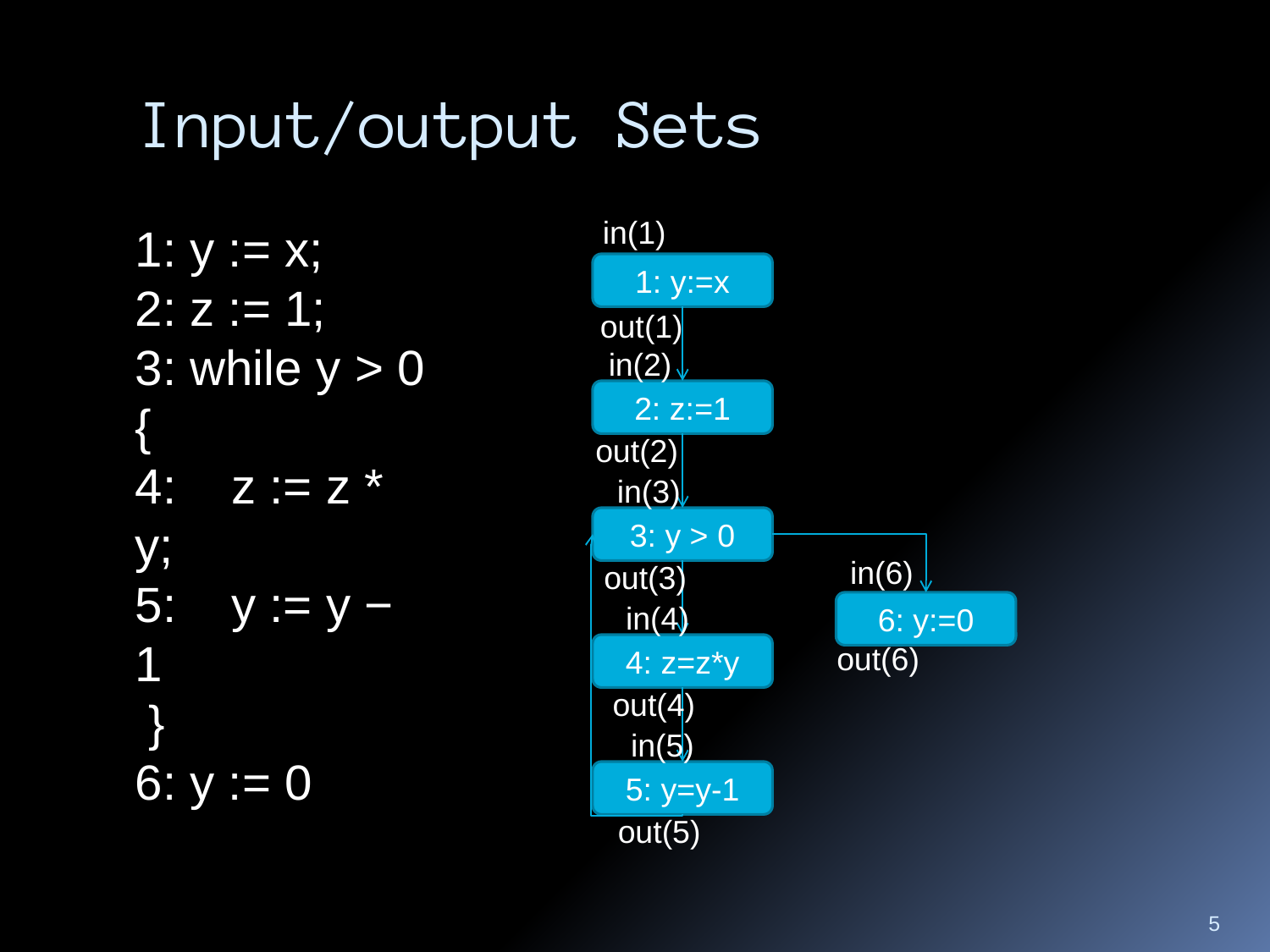

# Input/output Sets
in(1)
1: y := x;
2: z := 1;
3: while y > 0 {
4:    z := z * y;
5:    y := y − 1
 }
6: y := 0
1: y:=x
out(1)
in(2)
2: z:=1
out(2)
in(3)
3: y > 0
in(6)
out(3)
in(4)
6: y:=0
out(6)
4: z=z*y
out(4)
in(5)
5: y=y-1
out(5)
5